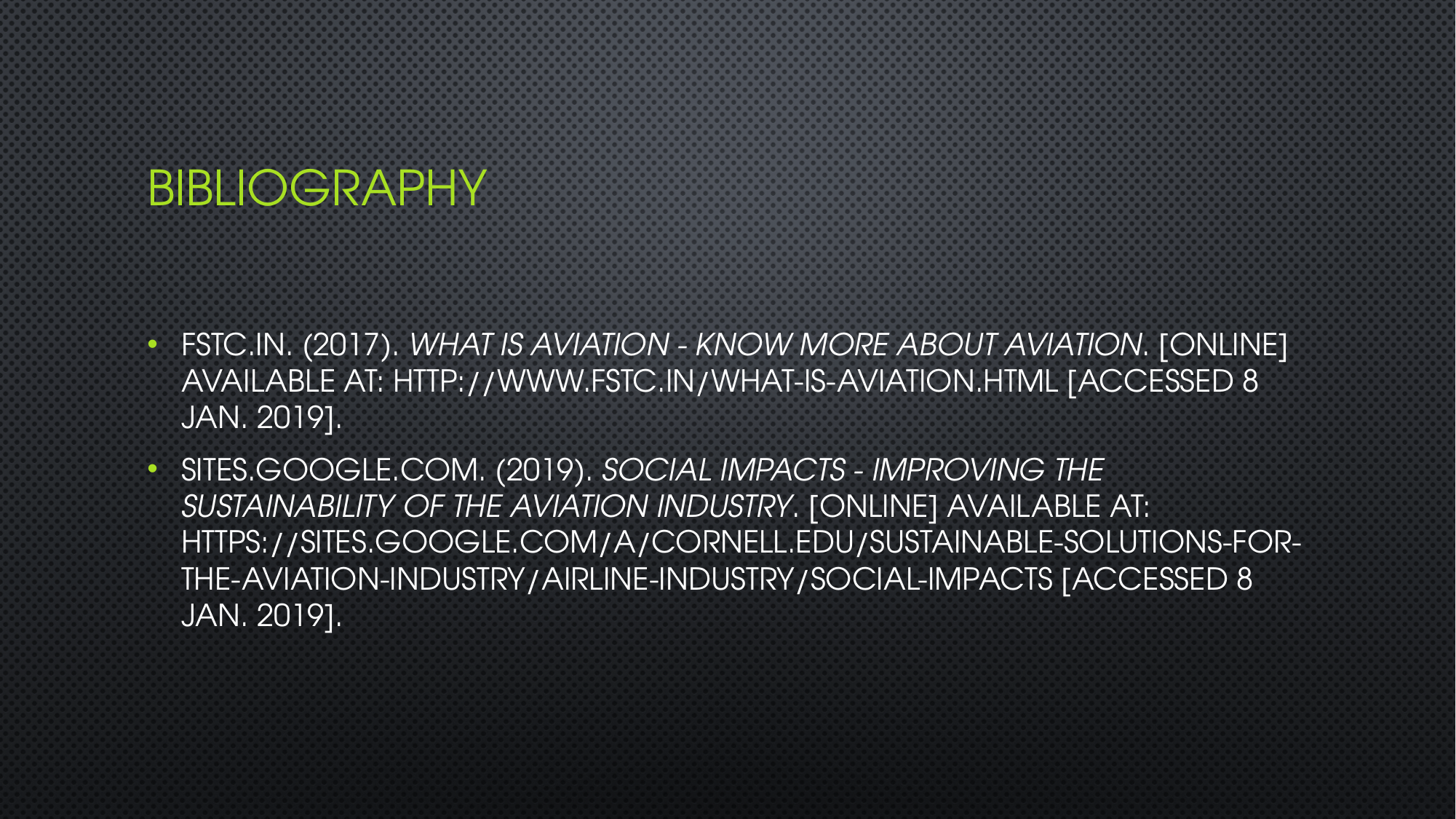

# bibliography
Fstc.in. (2017). What is Aviation - Know More About Aviation. [online] Available at: http://www.fstc.in/what-is-aviation.html [Accessed 8 Jan. 2019].
Sites.google.com. (2019). Social Impacts - Improving the Sustainability of the Aviation Industry. [online] Available at: https://sites.google.com/a/cornell.edu/sustainable-solutions-for-the-aviation-industry/airline-industry/social-impacts [Accessed 8 Jan. 2019].